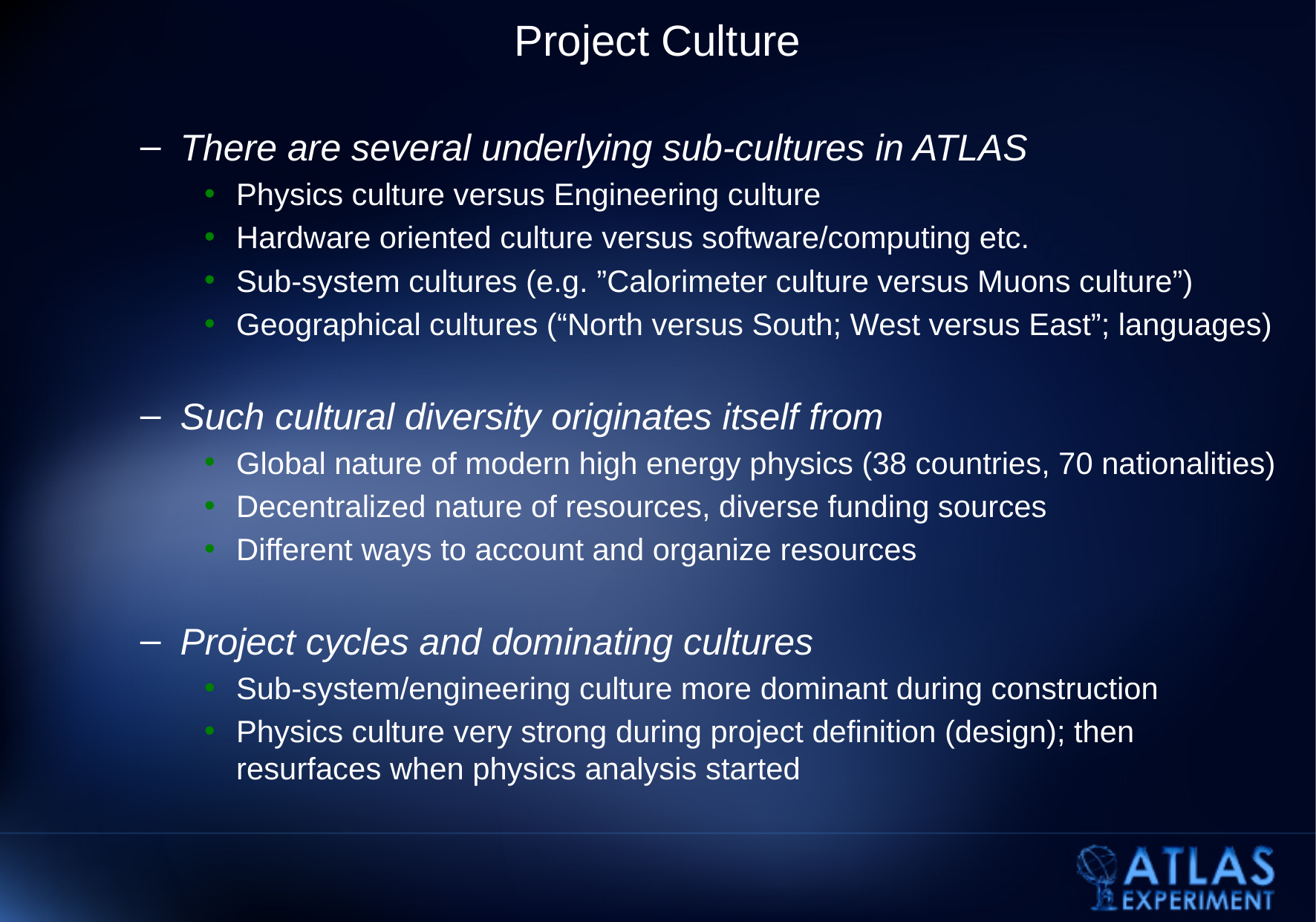

# Project Culture
There are several underlying sub-cultures in ATLAS
Physics culture versus Engineering culture
Hardware oriented culture versus software/computing etc.
Sub-system cultures (e.g. ”Calorimeter culture versus Muons culture”)
Geographical cultures (“North versus South; West versus East”; languages)

Such cultural diversity originates itself from
Global nature of modern high energy physics (38 countries, 70 nationalities)
Decentralized nature of resources, diverse funding sources
Different ways to account and organize resources

Project cycles and dominating cultures
Sub-system/engineering culture more dominant during construction
Physics culture very strong during project definition (design); then resurfaces when physics analysis started